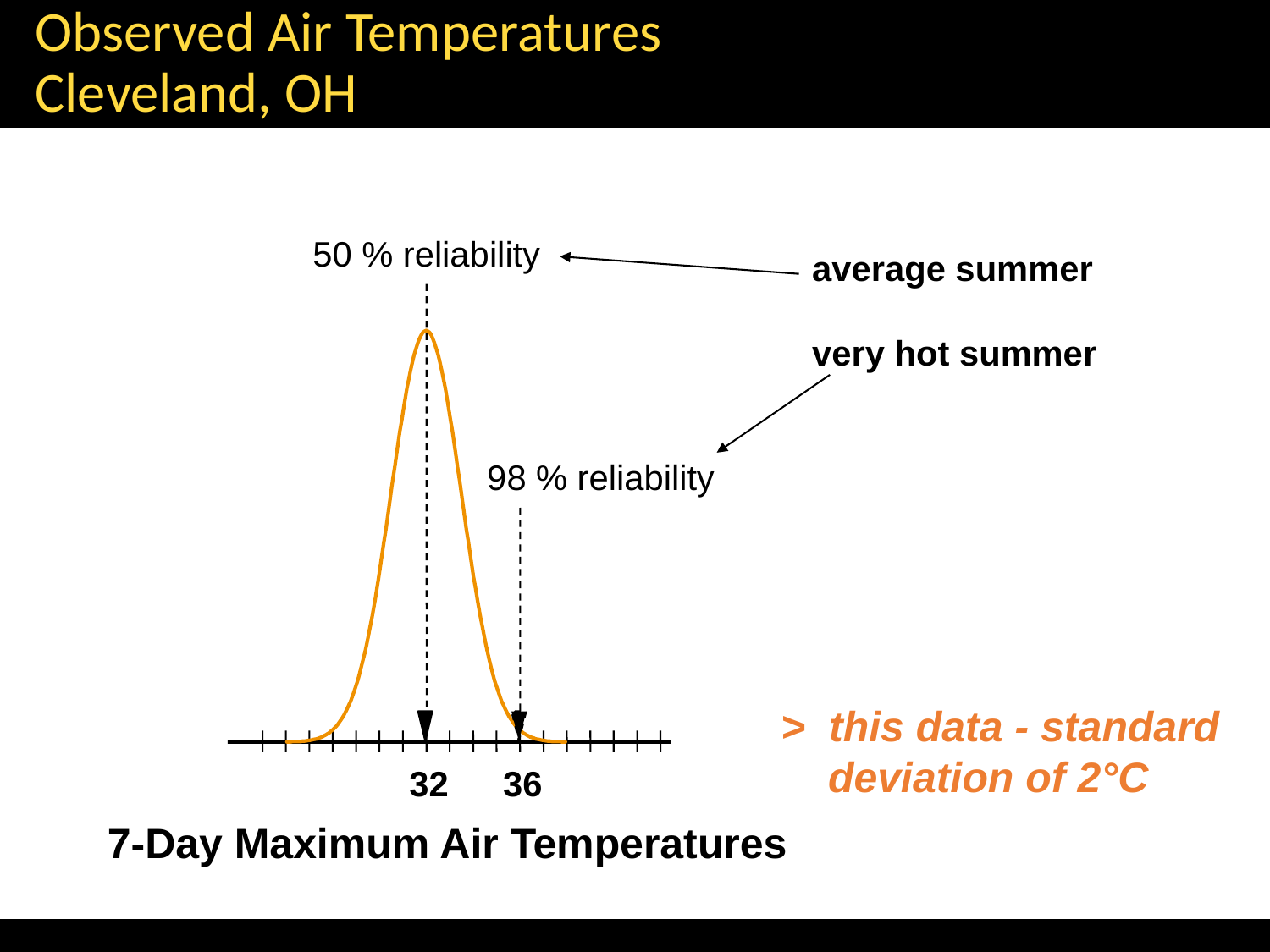

# Observed Air Temperatures Cleveland, OH
50 % reliability
average summer

very hot summer

98 % reliability

>  this data - standard
    deviation of 2°C

32
36
7-Day Maximum Air Temperatures